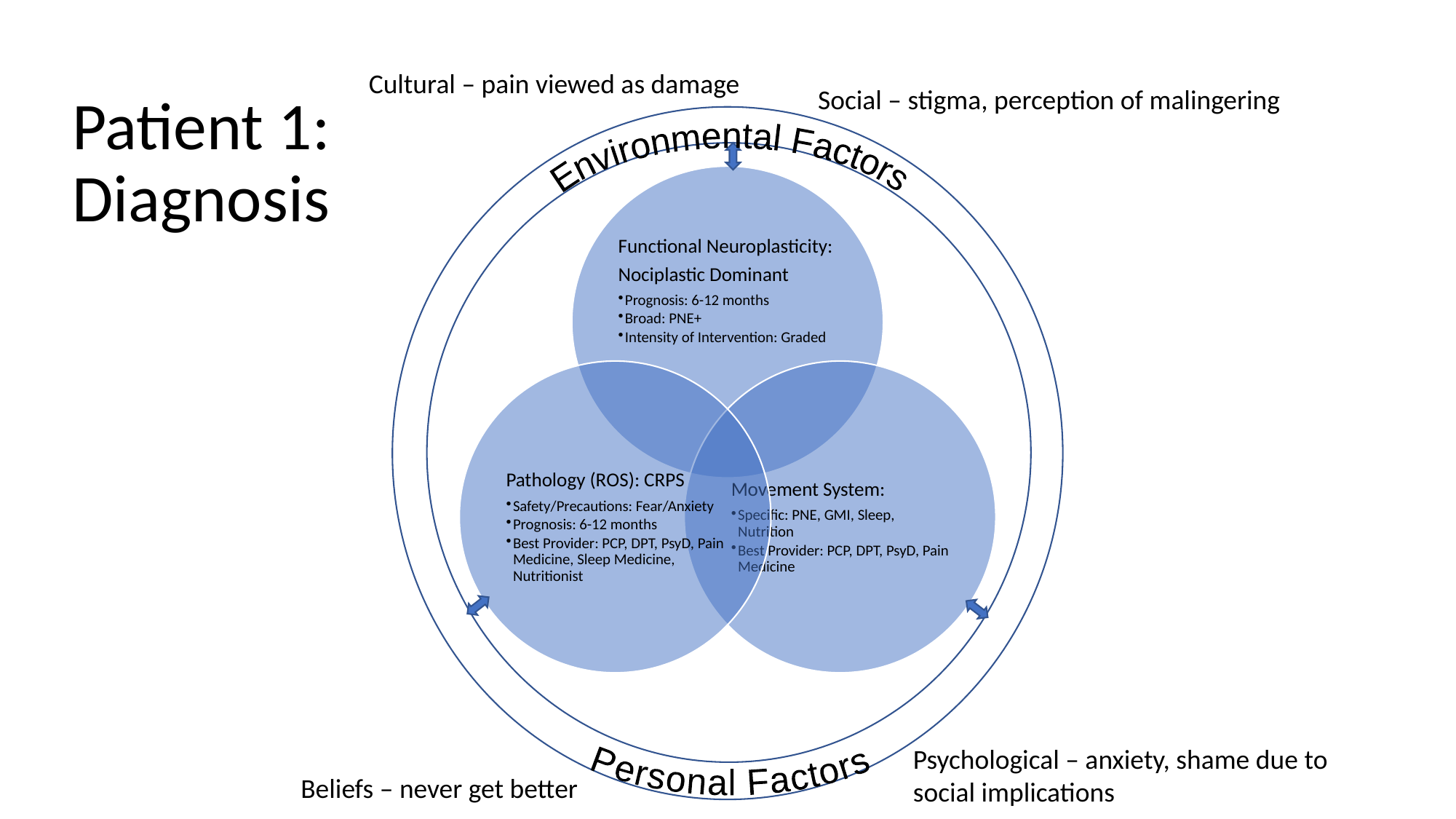

Cultural – pain viewed as damage
Social – stigma, perception of malingering
# Patient 1: Diagnosis

Environmental Factors

Functional Neuroplasticity:
Nociplastic Dominant
Prognosis: 6-12 months
Broad: PNE+
Intensity of Intervention: Graded
Movement System:
Specific: PNE, GMI, Sleep, Nutrition
Best Provider: PCP, DPT, PsyD, Pain Medicine
Pathology (ROS): CRPS
Safety/Precautions: Fear/Anxiety
Prognosis: 6-12 months
Best Provider: PCP, DPT, PsyD, Pain Medicine, Sleep Medicine, Nutritionist
Personal Factors

Psychological – anxiety, shame due to social implications
Beliefs – never get better